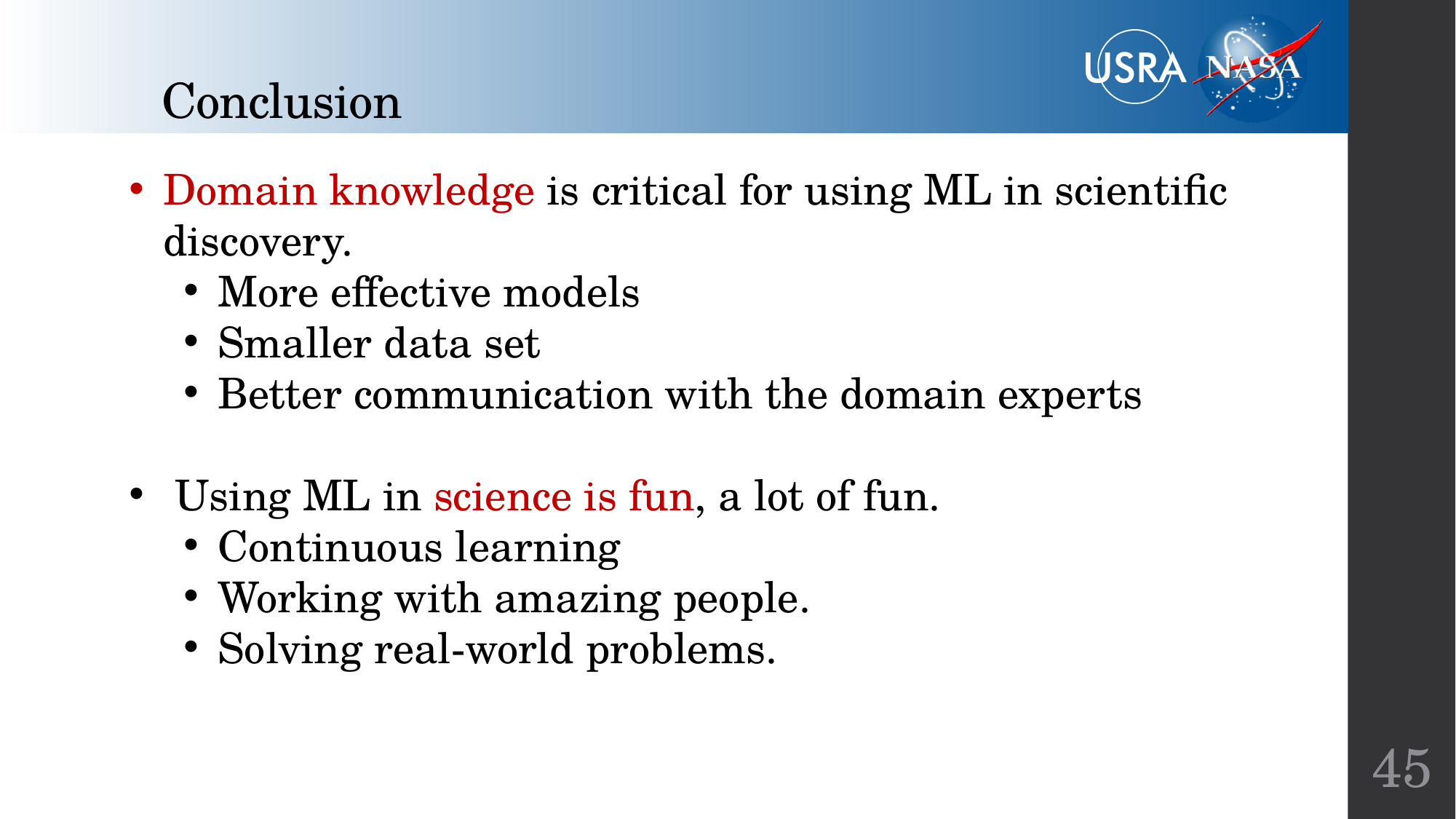

# Conclusion
Domain knowledge is critical for using ML in scientific discovery.
More effective models
Smaller data set
Better communication with the domain experts

 Using ML in science is fun, a lot of fun.
Continuous learning
Working with amazing people.
Solving real-world problems.

45